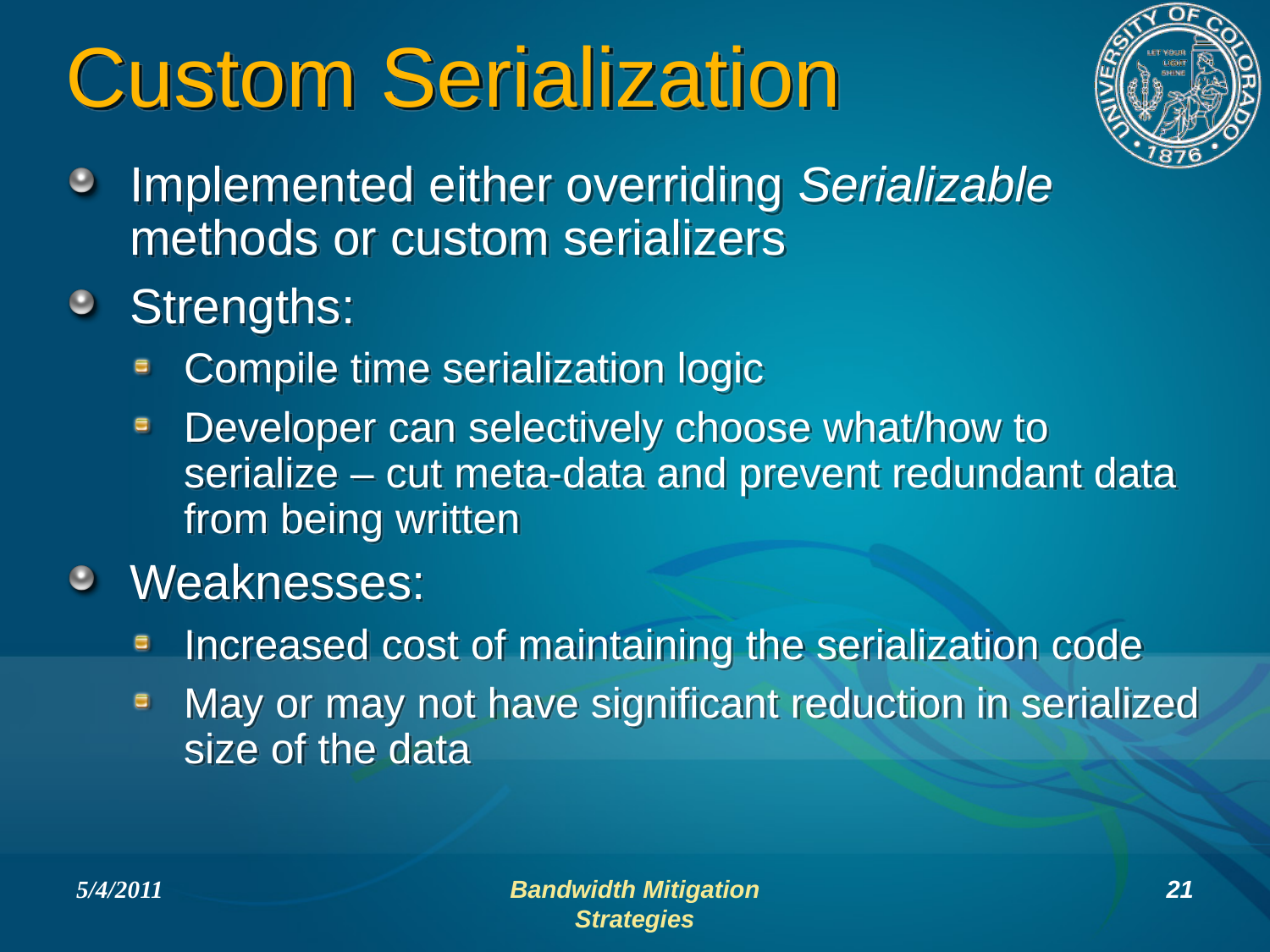

# Custom Serialization
Implemented either overriding Serializable methods or custom serializers
Strengths:
Compile time serialization logic
Developer can selectively choose what/how to serialize – cut meta-data and prevent redundant data from being written
Weaknesses:
Increased cost of maintaining the serialization code
May or may not have significant reduction in serialized size of the data
5/4/2011
Bandwidth Mitigation Strategies
21